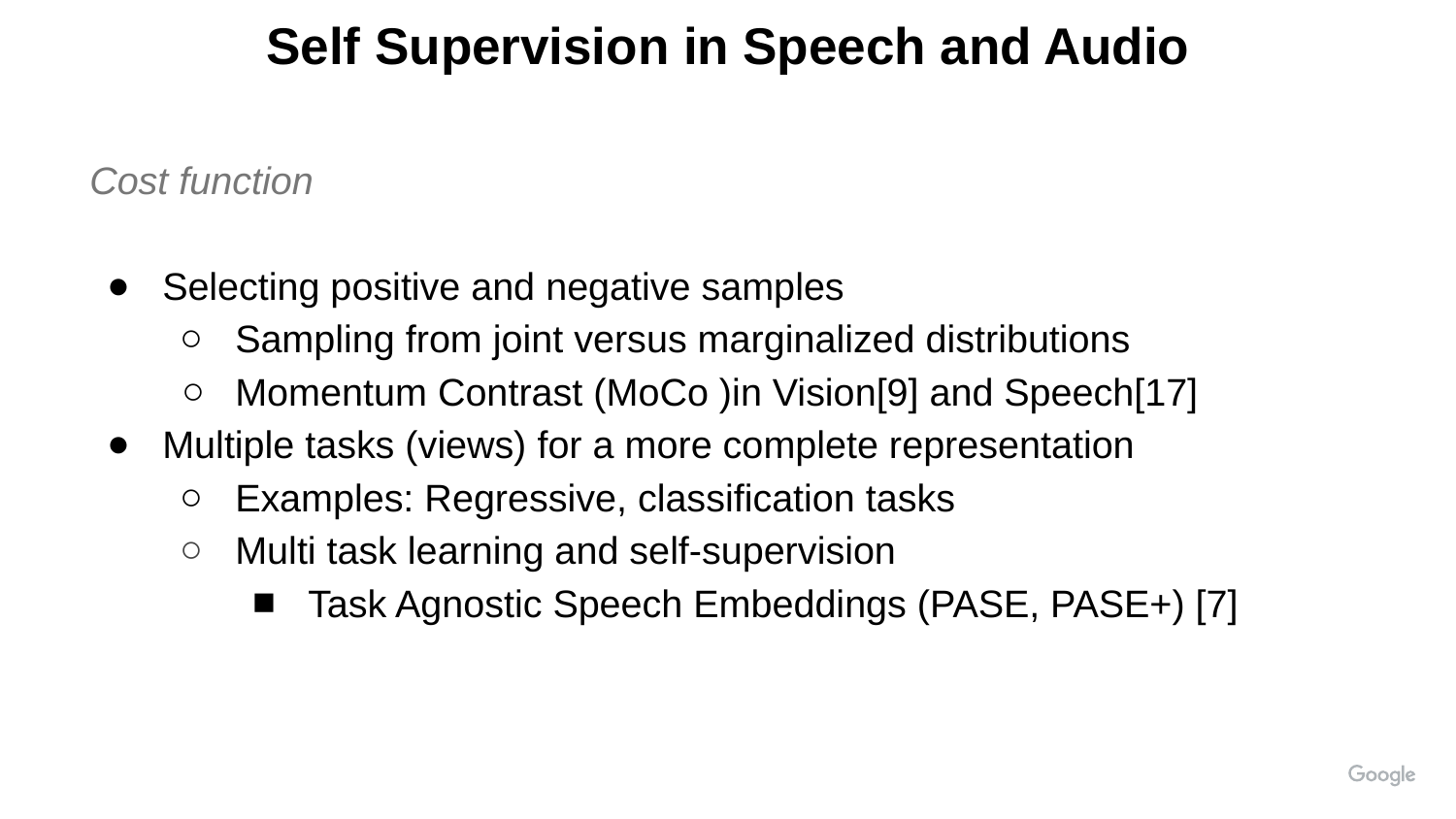

Self Supervision in Speech and Audio
Cost function

Selecting positive and negative samples
Sampling from joint versus marginalized distributions
Momentum Contrast (MoCo )in Vision[9] and Speech[17]
Multiple tasks (views) for a more complete representation
Examples: Regressive, classification tasks
Multi task learning and self-supervision
Task Agnostic Speech Embeddings (PASE, PASE+) [7]